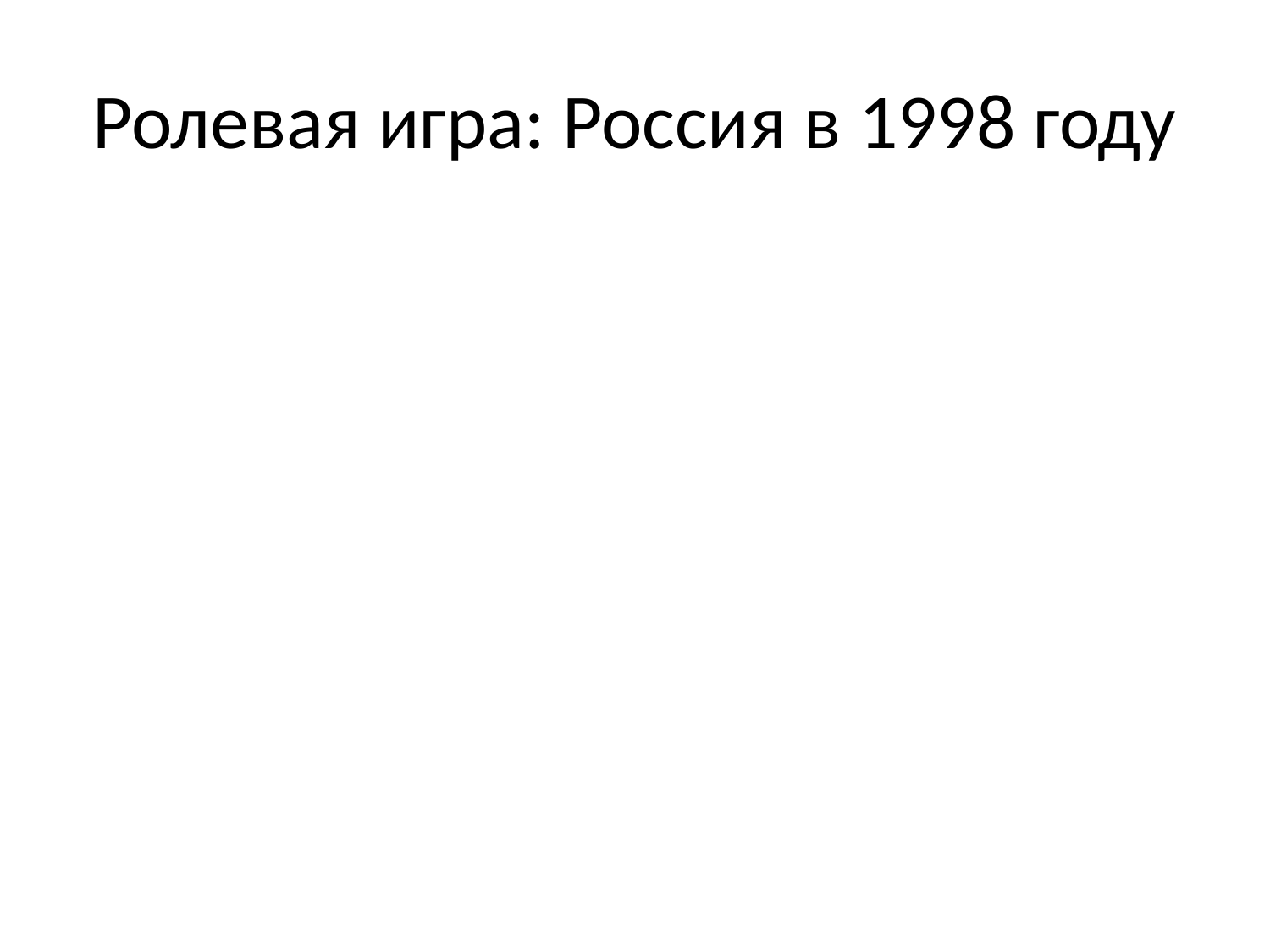

# Ролевая игра: Россия в 1998 году